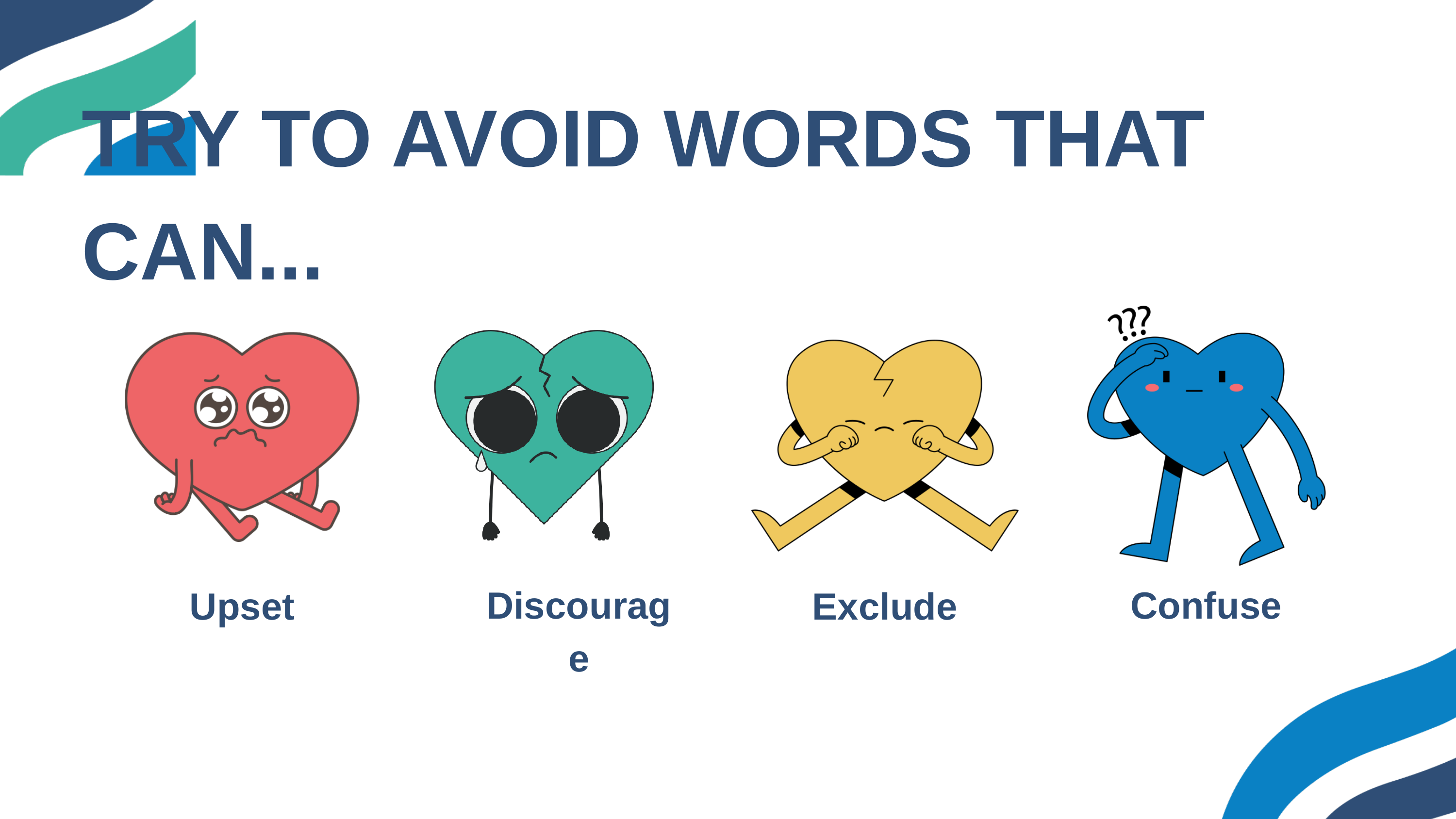

TRY TO AVOID WORDS THAT CAN...

Discourage
Confuse
Upset
Exclude